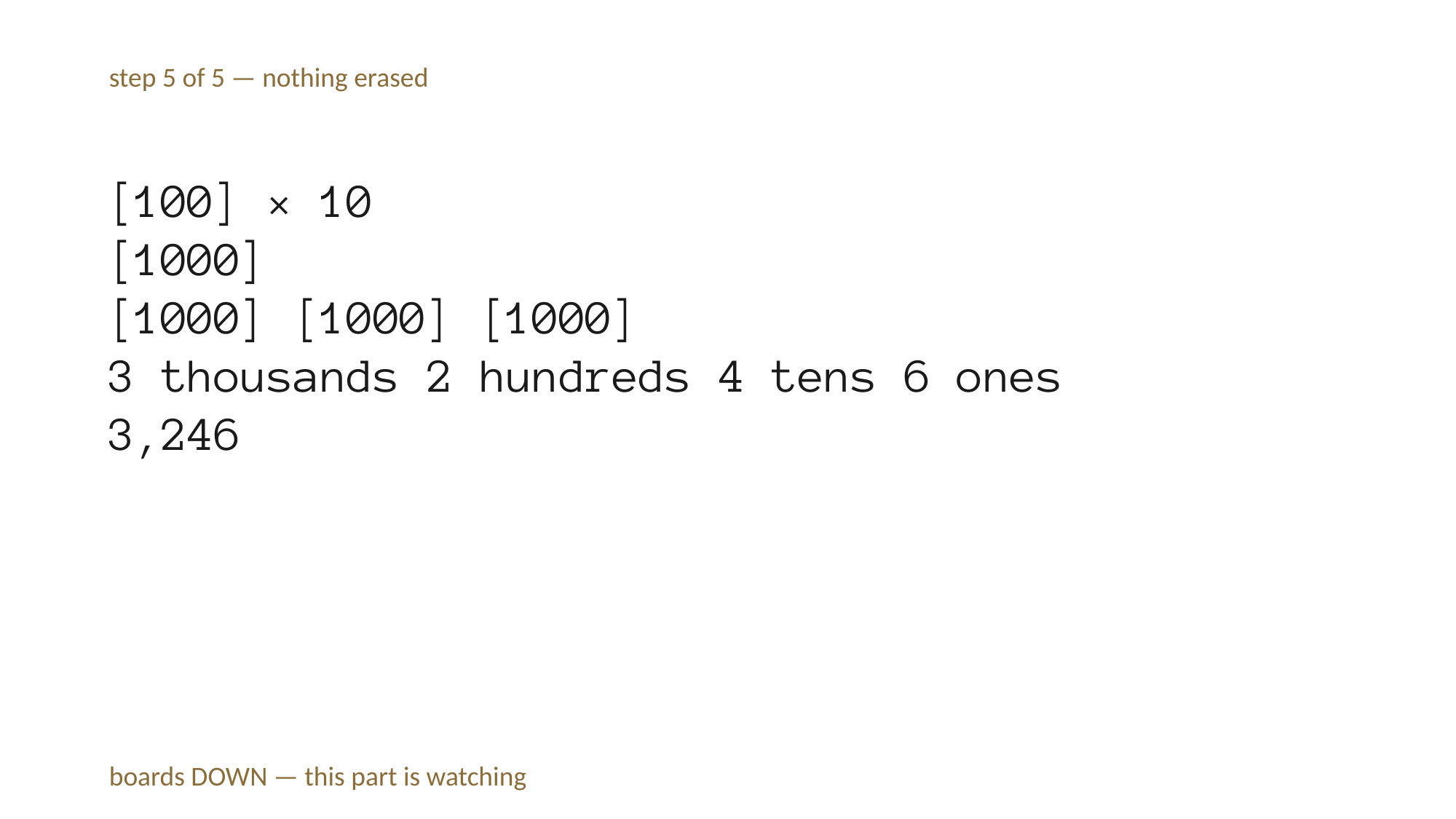

step 5 of 5 — nothing erased
[100] × 10
[1000]
[1000] [1000] [1000]
3 thousands 2 hundreds 4 tens 6 ones
3,246
boards DOWN — this part is watching